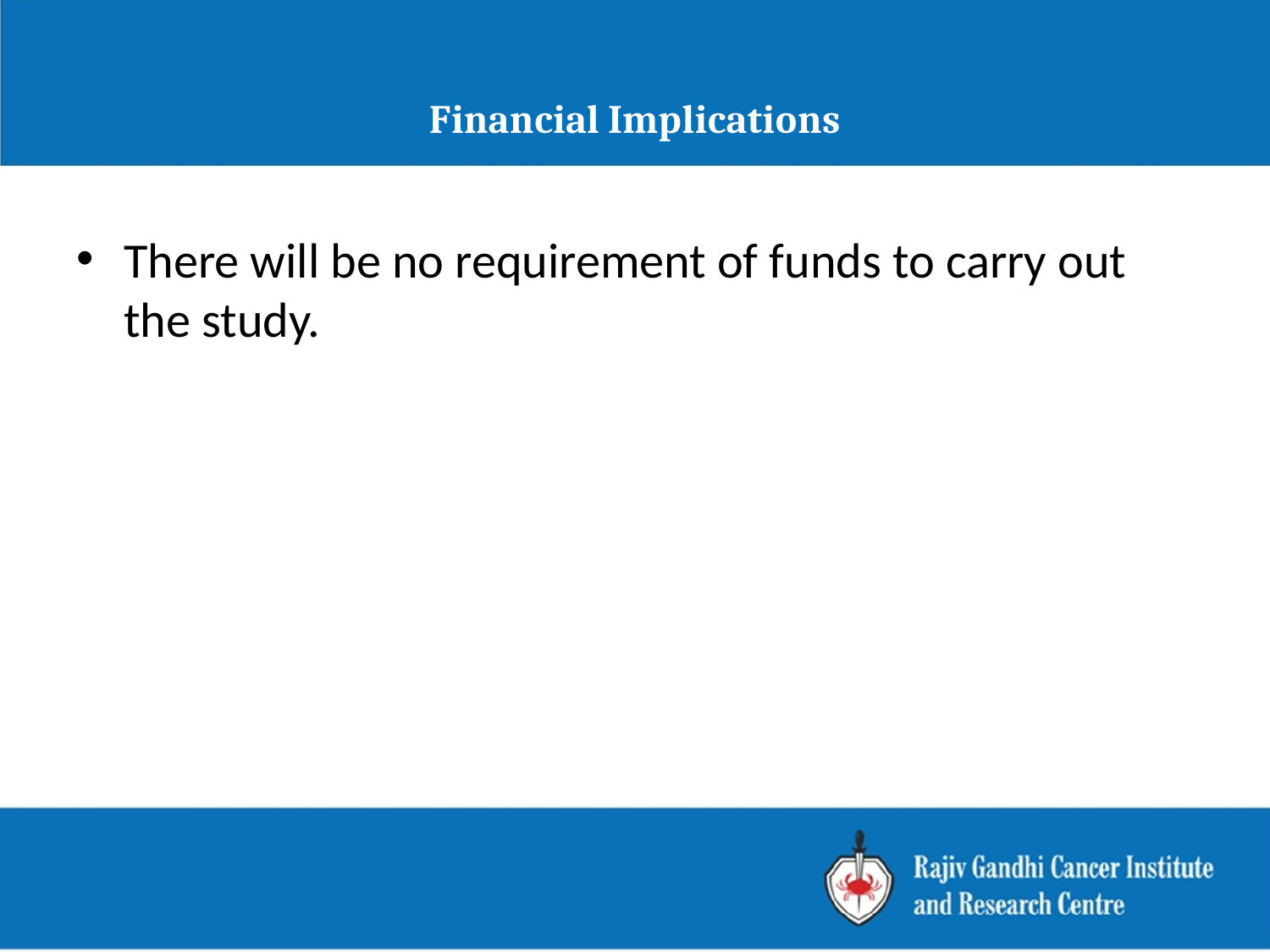

# Financial Implications
There will be no requirement of funds to carry out the study.